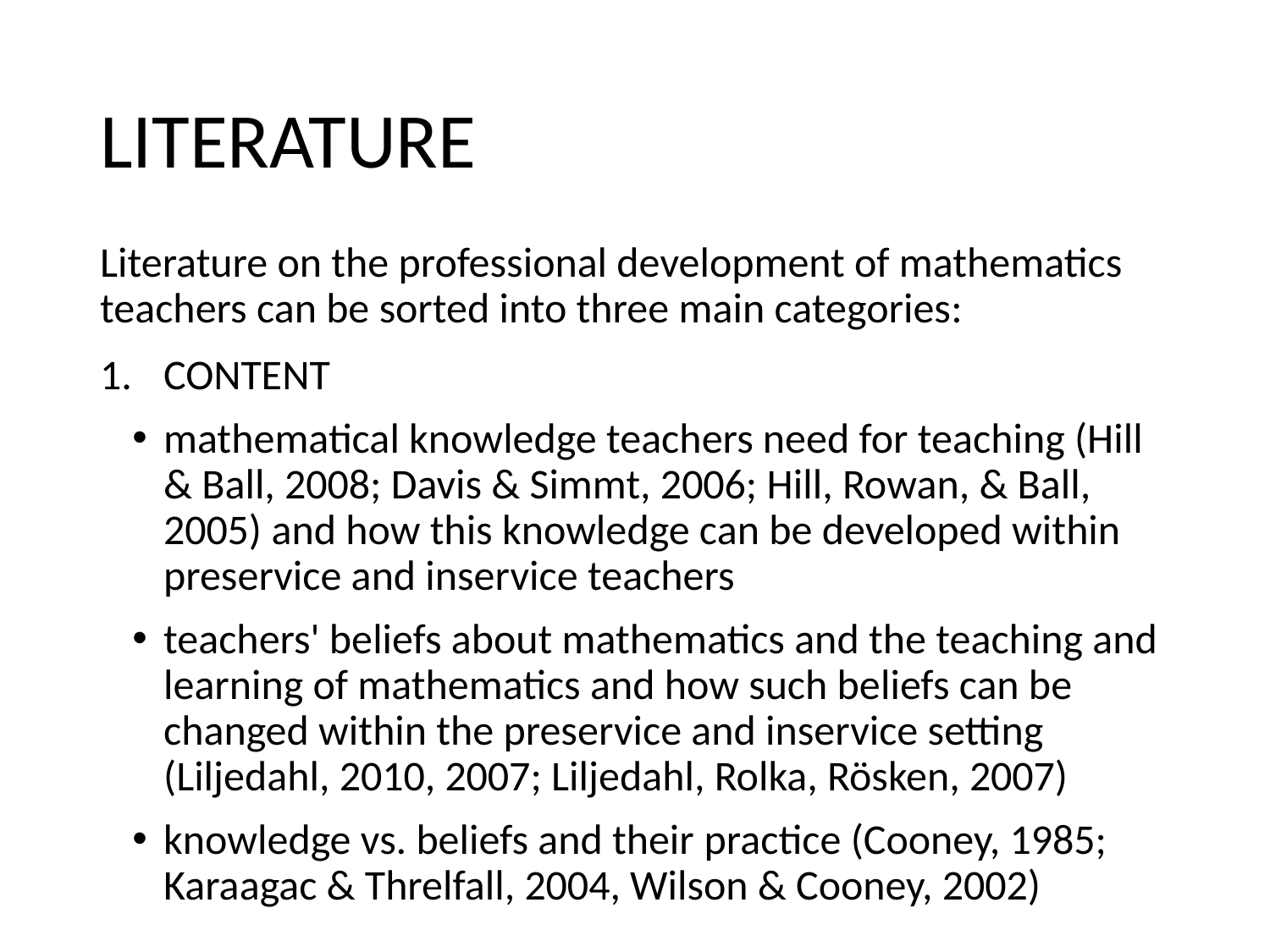

# LITERATURE
Literature on the professional development of mathematics teachers can be sorted into three main categories:
CONTENT
mathematical knowledge teachers need for teaching (Hill & Ball, 2008; Davis & Simmt, 2006; Hill, Rowan, & Ball, 2005) and how this knowledge can be developed within preservice and inservice teachers
teachers' beliefs about mathematics and the teaching and learning of mathematics and how such beliefs can be changed within the preservice and inservice setting (Liljedahl, 2010, 2007; Liljedahl, Rolka, Rösken, 2007)
knowledge vs. beliefs and their practice (Cooney, 1985; Karaagac & Threlfall, 2004, Wilson & Cooney, 2002)